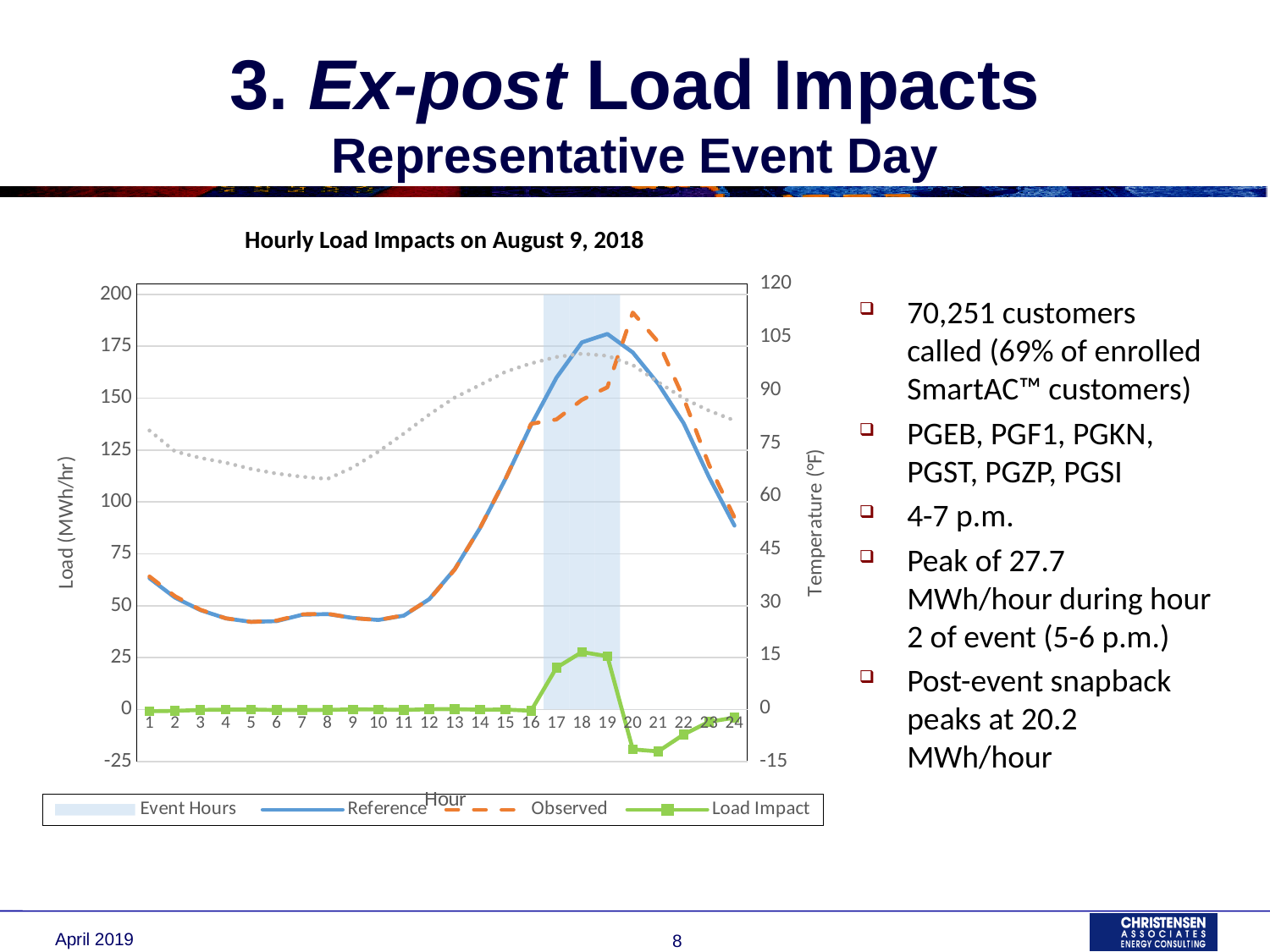

# 3. Ex-post Load Impacts Representative Event Day
Hourly Load Impacts on August 9, 2018

### Chart

| Category | Event Hours | Reference | Observed | Load Impact | Temperature |
|---|---|---|---|---|---|
70,251 customers called (69% of enrolled SmartAC™ customers)
PGEB, PGF1, PGKN, PGST, PGZP, PGSI
4-7 p.m.
Peak of 27.7 MWh/hour during hour 2 of event (5-6 p.m.)
Post-event snapback peaks at 20.2 MWh/hour
April 2019
8